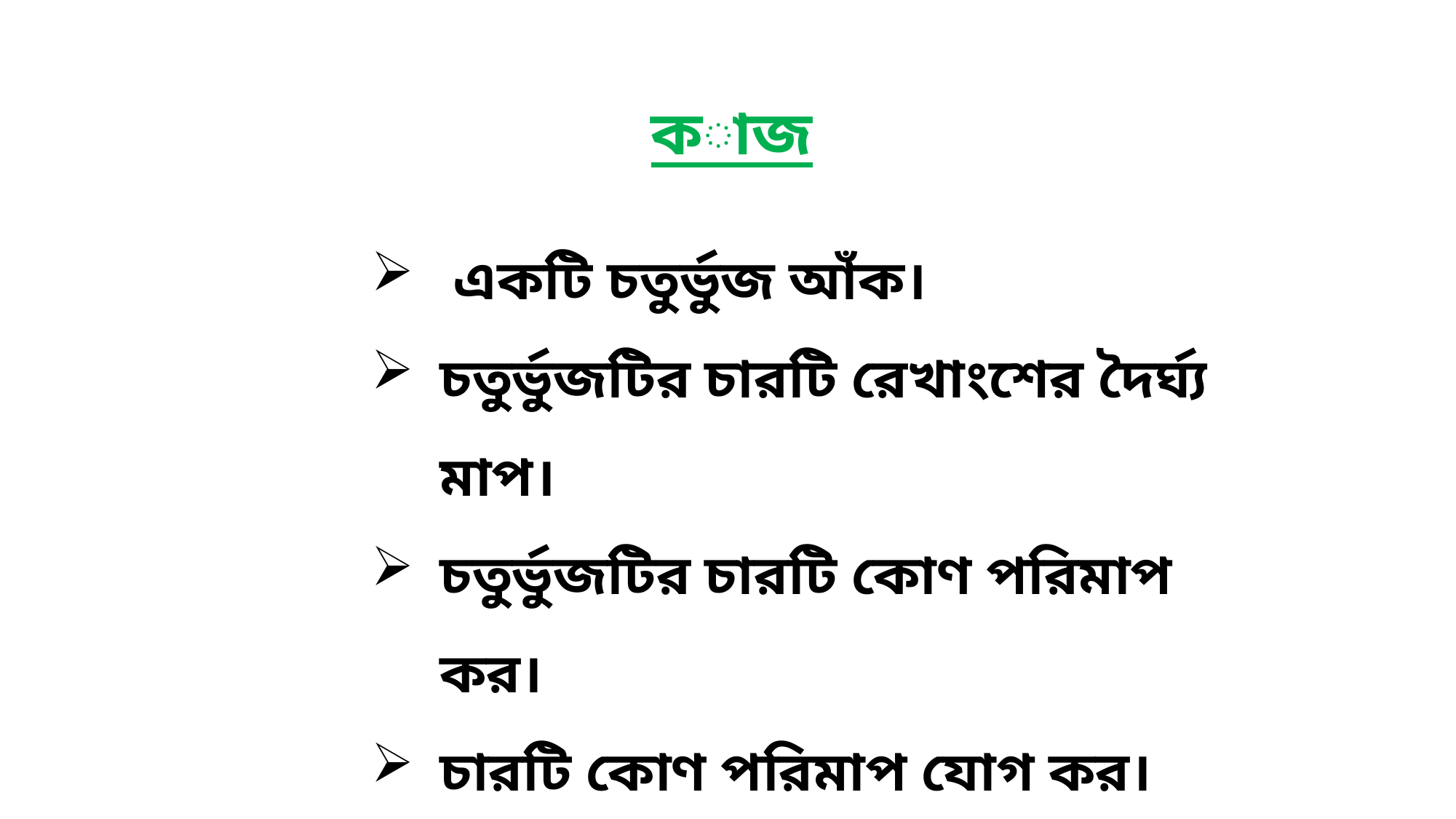

কাজ
 একটি চতুর্ভুজ আঁক।
চতুর্ভুজটির চারটি রেখাংশের দৈর্ঘ্য মাপ।
চতুর্ভুজটির চারটি কোণ পরিমাপ কর।
চারটি কোণ পরিমাপ যোগ কর।